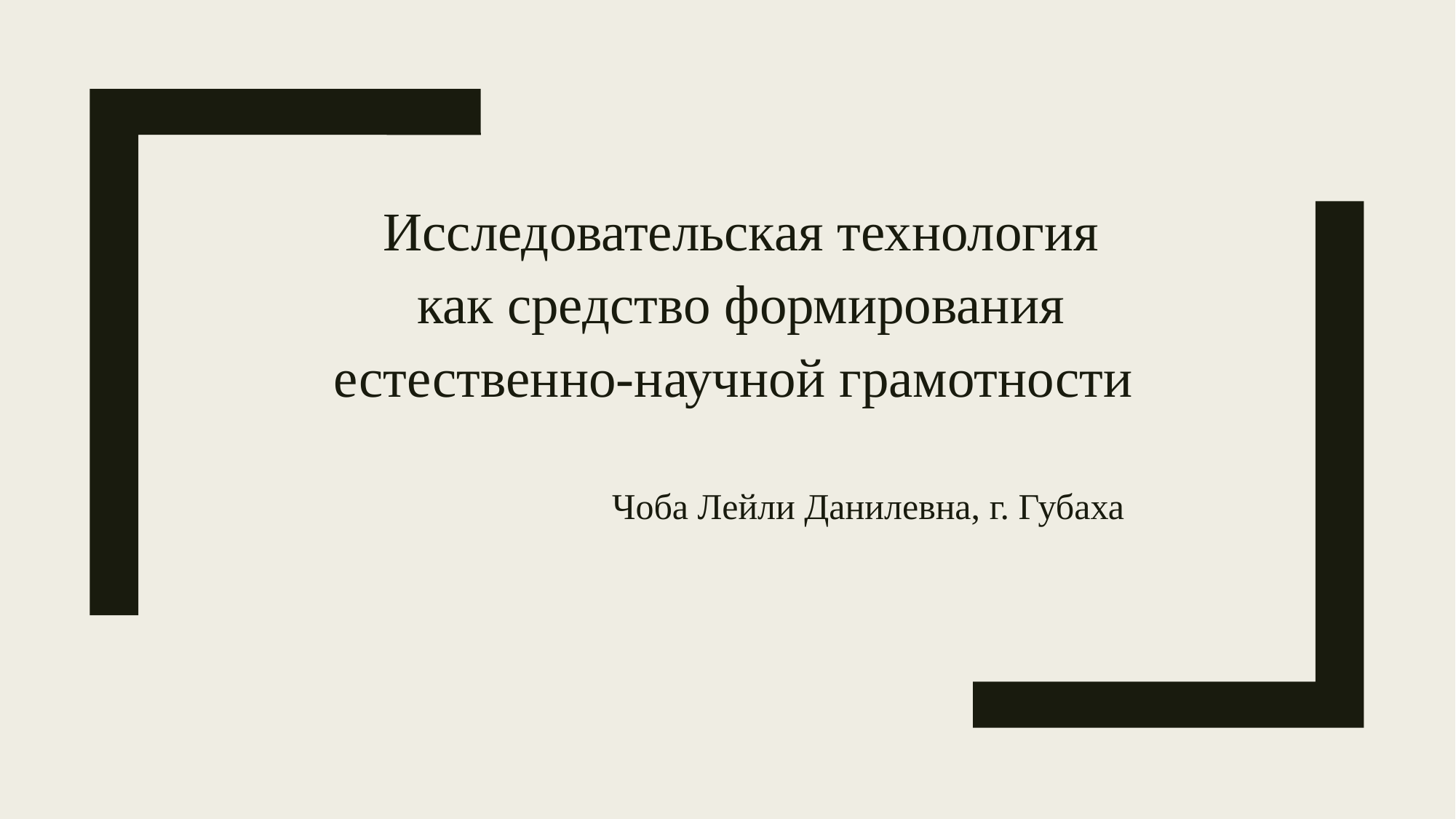

Исследовательская технология
как средство формирования естественно-научной грамотности
Чоба Лейли Данилевна, г. Губаха